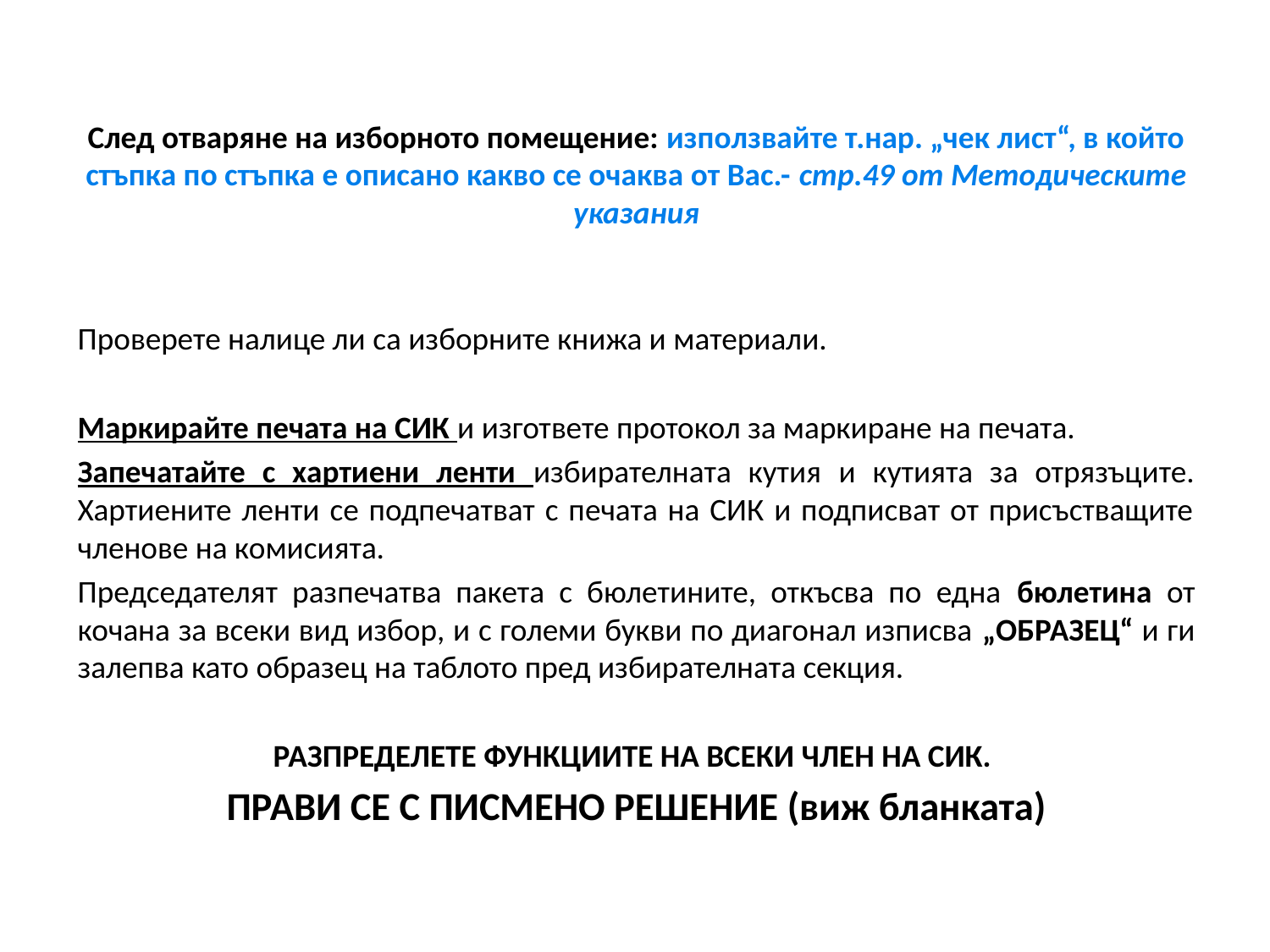

След отваряне на изборното помещение: използвайте т.нар. „чек лист“, в който стъпка по стъпка е описано какво се очаква от Вас.- стр.49 от Методическите указания

 
Проверете налице ли са изборните книжа и материали.

Маркирайте печата на СИК и изгответе протокол за маркиране на печата.
Запечатайте с хартиени ленти избирателната кутия и кутията за отрязъците. Хартиените ленти се подпечатват с печата на СИК и подписват от присъстващите членове на комисията.
Председателят разпечатва пакета с бюлетините, откъсва по една бюлетина от кочана за всеки вид избор, и с големи букви по диагонал изписва „ОБРАЗЕЦ“ и ги залепва като образец на таблото пред избирателната секция.

РАЗПРЕДЕЛЕТЕ ФУНКЦИИТЕ НА ВСЕКИ ЧЛЕН НА СИК.
ПРАВИ СЕ С ПИСМЕНО РЕШЕНИЕ (виж бланката)